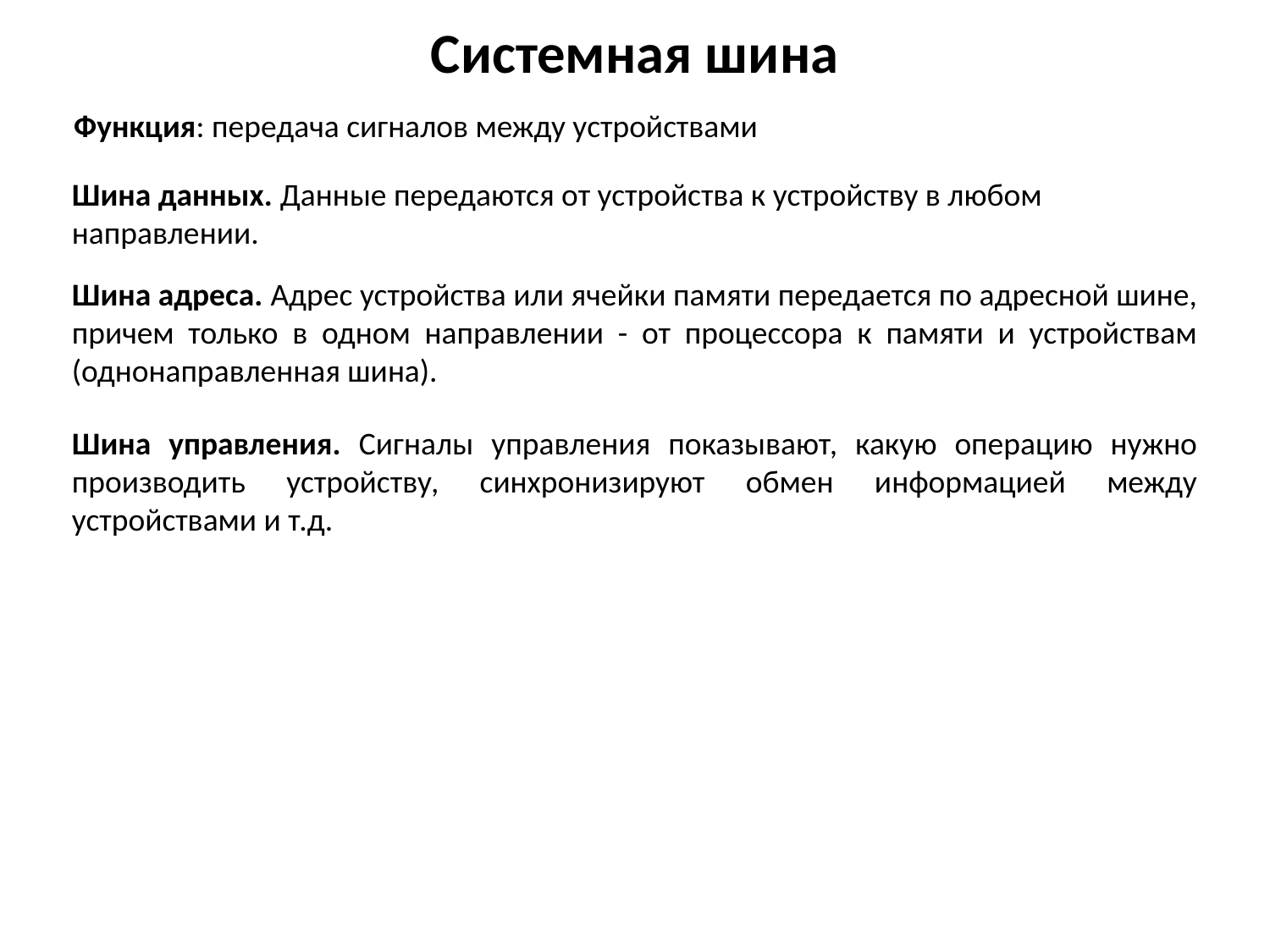

# Системная шина
Функция: передача сигналов между устройствами
Шина данных. Данные передаются от устройства к устройству в любом направлении.
Шина адреса. Адрес устройства или ячейки памяти передается по адресной шине, причем только в одном направлении - от процессора к памяти и устройствам (однонаправленная шина).
Шина управления. Сигналы управления показывают, какую операцию нужно производить устройству, синхронизируют обмен информацией между устройствами и т.д.